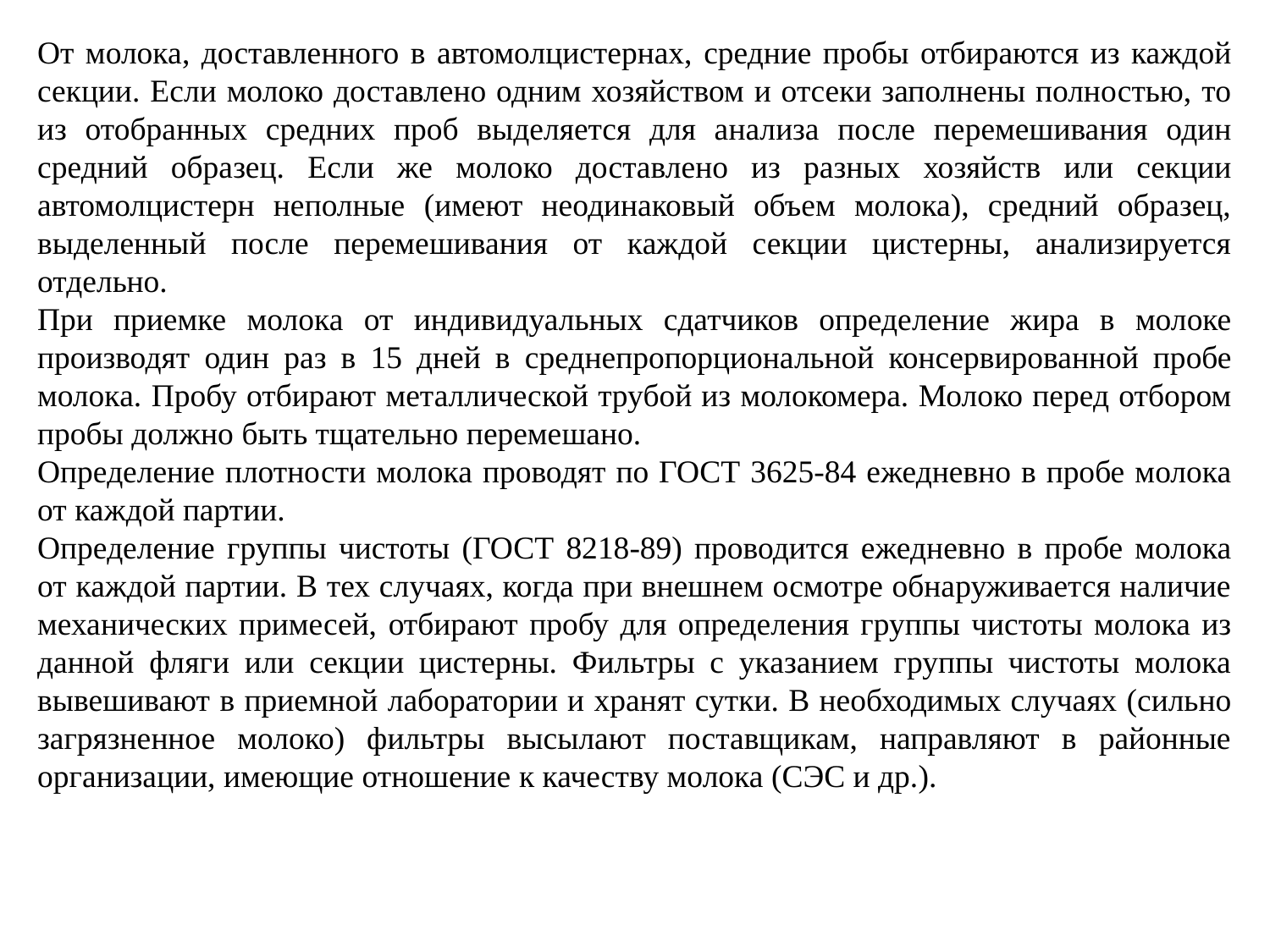

От молока, доставленного в автомолцистернах, средние пробы отбираются из каждой секции. Если молоко доставлено одним хозяйством и отсеки заполнены полностью, то из отобранных средних проб выделяется для анализа после перемешивания один средний образец. Если же молоко доставлено из разных хозяйств или секции автомолцистерн неполные (имеют неодинаковый объем молока), средний образец, выделенный после перемешивания от каждой секции цистерны, анализируется отдельно.
При приемке молока от индивидуальных сдатчиков определение жира в молоке производят один раз в 15 дней в среднепропорциональной консервированной пробе молока. Пробу отбирают металлической трубой из молокомера. Молоко перед отбором пробы должно быть тщательно перемешано.
Определение плотности молока проводят по ГОСТ 3625-84 ежедневно в пробе молока от каждой партии.
Определение группы чистоты (ГОСТ 8218-89) проводится ежедневно в пробе молока от каждой партии. В тех случаях, когда при внешнем осмотре обнаруживается наличие механических примесей, отбирают пробу для определения группы чистоты молока из данной фляги или секции цистерны. Фильтры с указанием группы чистоты молока вывешивают в приемной лаборатории и хранят сутки. В необходимых случаях (сильно загрязненное молоко) фильтры высылают поставщикам, направляют в районные организации, имеющие отношение к качеству молока (СЭС и др.).